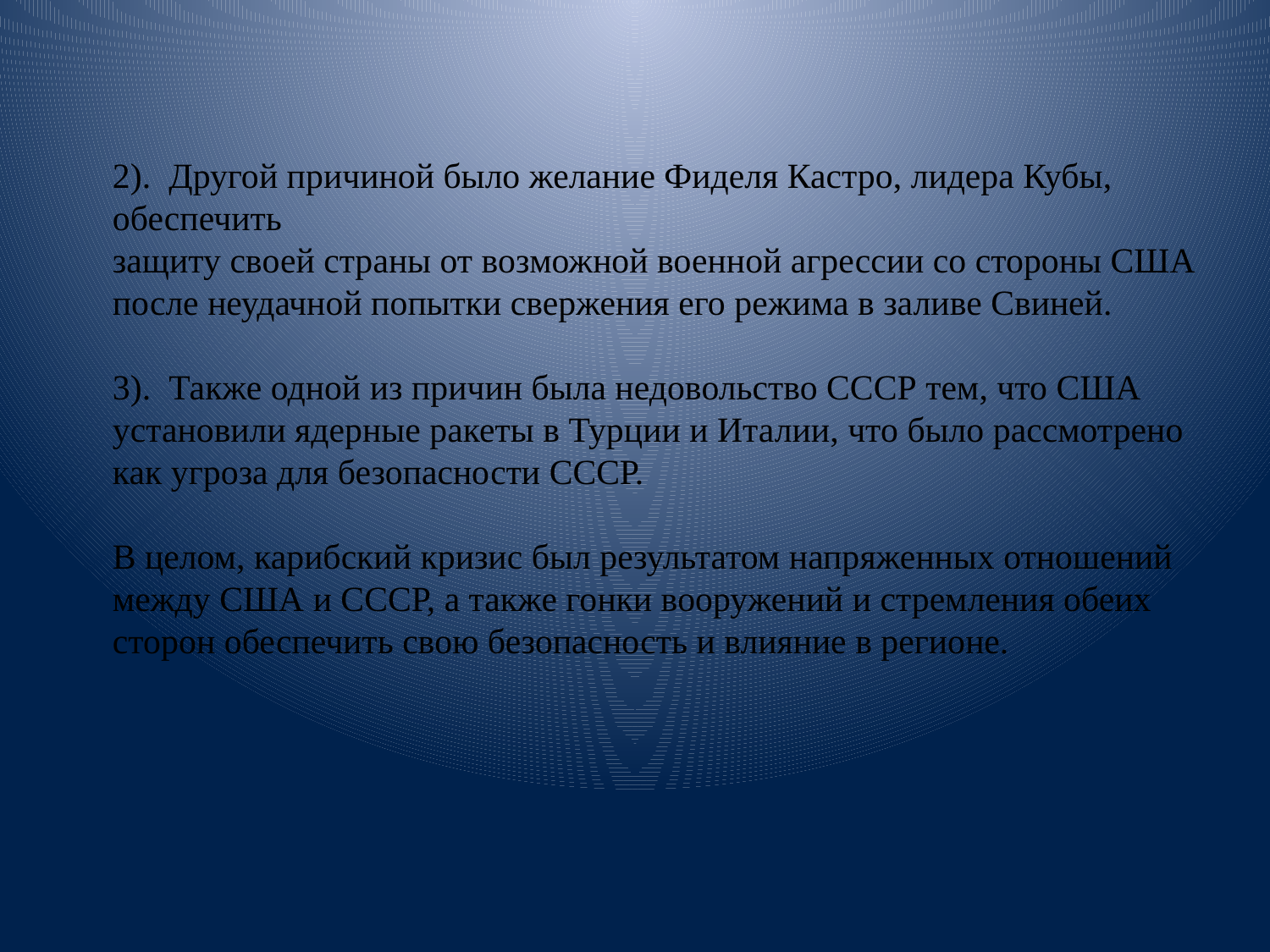

# 2).  Другой причиной было желание Фиделя Кастро, лидера Кубы, обеспечить защиту своей страны от возможной военной агрессии со стороны США после неудачной попытки свержения его режима в заливе Свиней. 3).  Также одной из причин была недовольство СССР тем, что США установили ядерные ракеты в Турции и Италии, что было рассмотрено как угроза для безопасности СССР. В целом, карибский кризис был результатом напряженных отношений между США и СССР, а также гонки вооружений и стремления обеих сторон обеспечить свою безопасность и влияние в регионе.